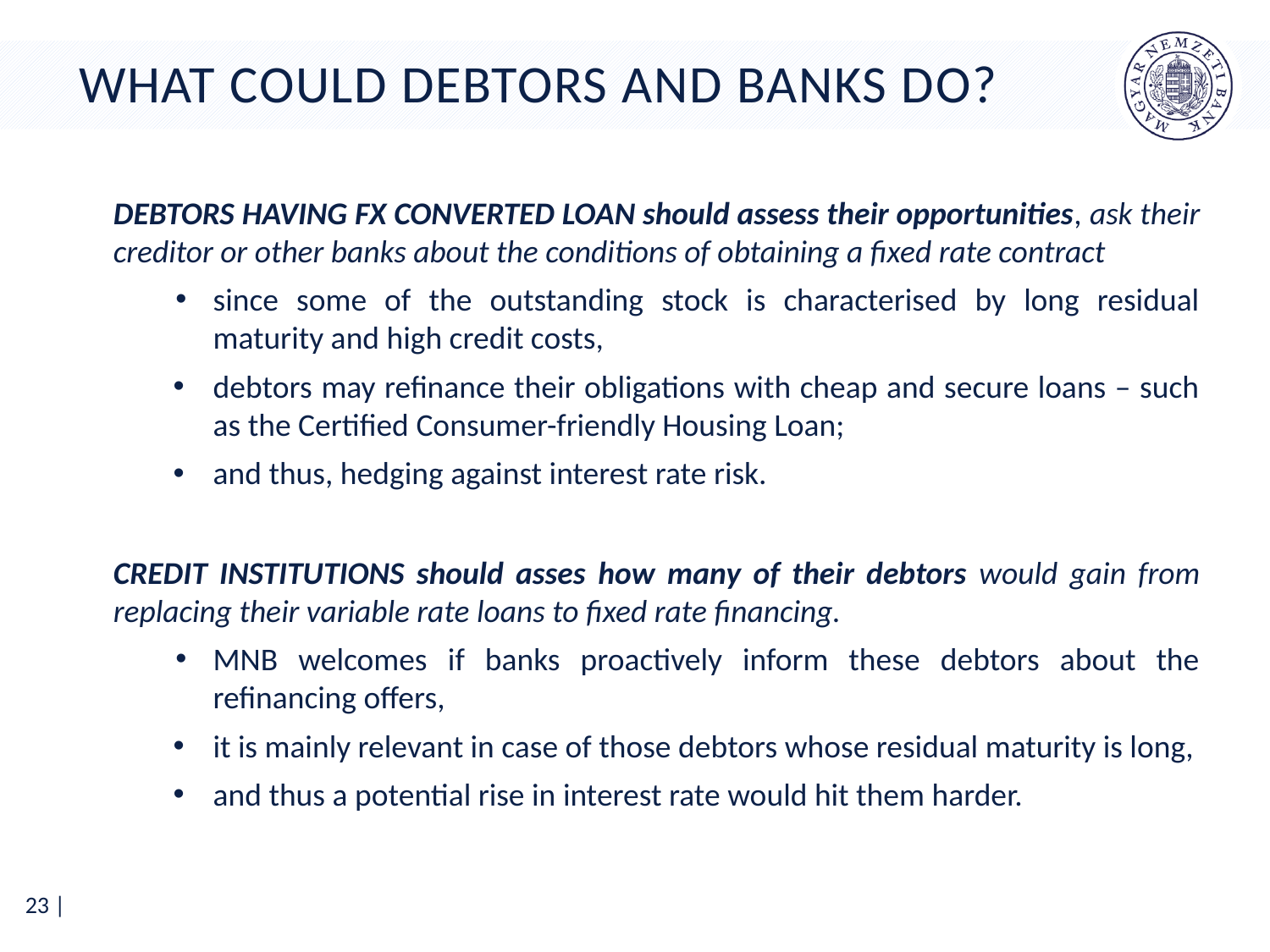

# What could debtors and banks do?
DEBTORS HAVING FX CONVERTED LOAN should assess their opportunities, ask their creditor or other banks about the conditions of obtaining a fixed rate contract
since some of the outstanding stock is characterised by long residual maturity and high credit costs,
debtors may refinance their obligations with cheap and secure loans – such as the Certified Consumer-friendly Housing Loan;
and thus, hedging against interest rate risk.
CREDIT INSTITUTIONS should asses how many of their debtors would gain from replacing their variable rate loans to fixed rate financing.
MNB welcomes if banks proactively inform these debtors about the refinancing offers,
it is mainly relevant in case of those debtors whose residual maturity is long,
and thus a potential rise in interest rate would hit them harder.